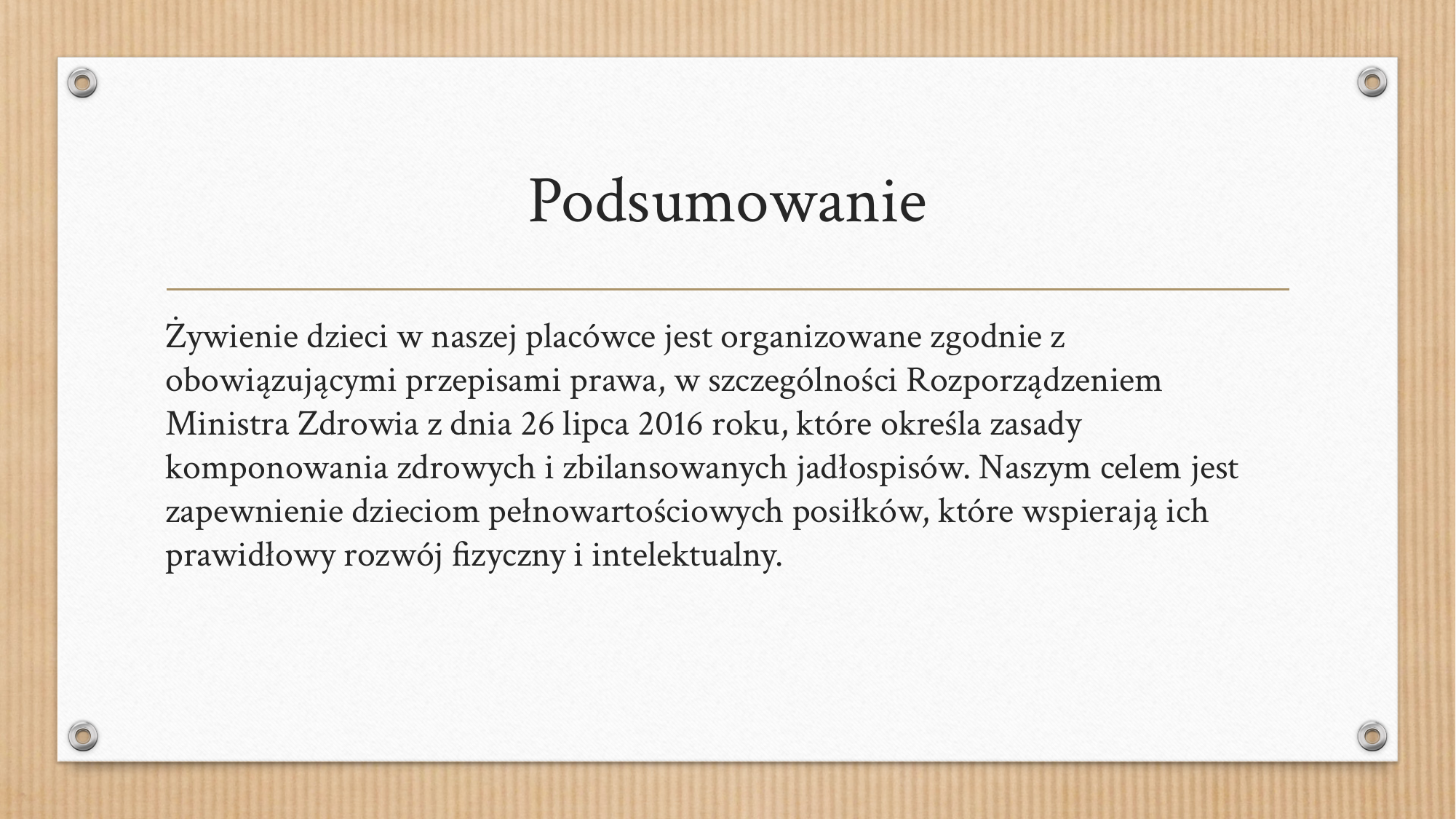

# Podsumowanie
Żywienie dzieci w naszej placówce jest organizowane zgodnie z obowiązującymi przepisami prawa, w szczególności Rozporządzeniem Ministra Zdrowia z dnia 26 lipca 2016 roku, które określa zasady komponowania zdrowych i zbilansowanych jadłospisów. Naszym celem jest zapewnienie dzieciom pełnowartościowych posiłków, które wspierają ich prawidłowy rozwój fizyczny i intelektualny.